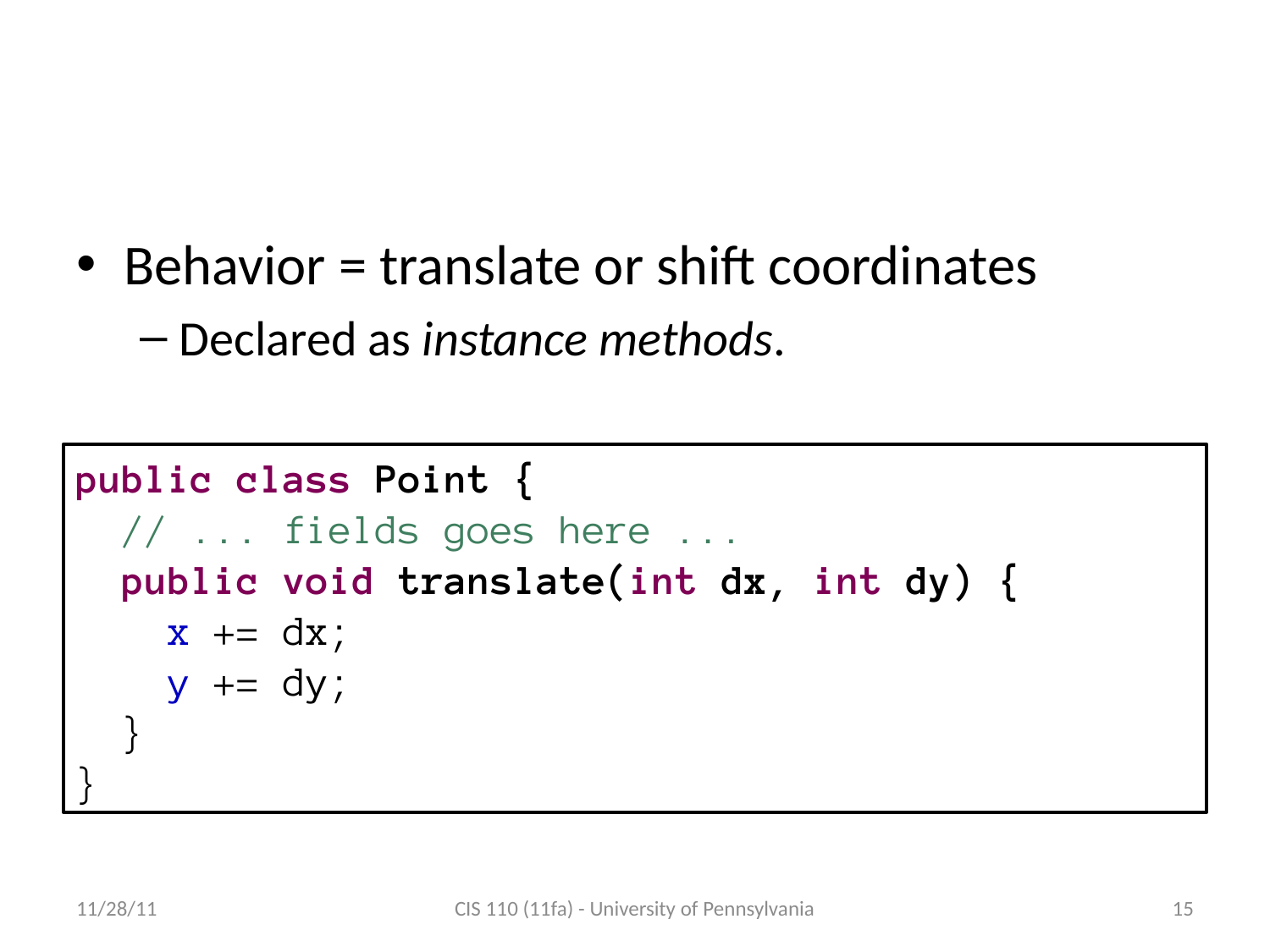

# Step 2: declaring behavior
Behavior = translate or shift coordinates
Declared as instance methods.
public class Point {
  // ... fields goes here ...
  public void translate(int dx, int dy) {
    x += dx;
    y += dy;
  }
}
11/28/11
CIS 110 (11fa) - University of Pennsylvania
15